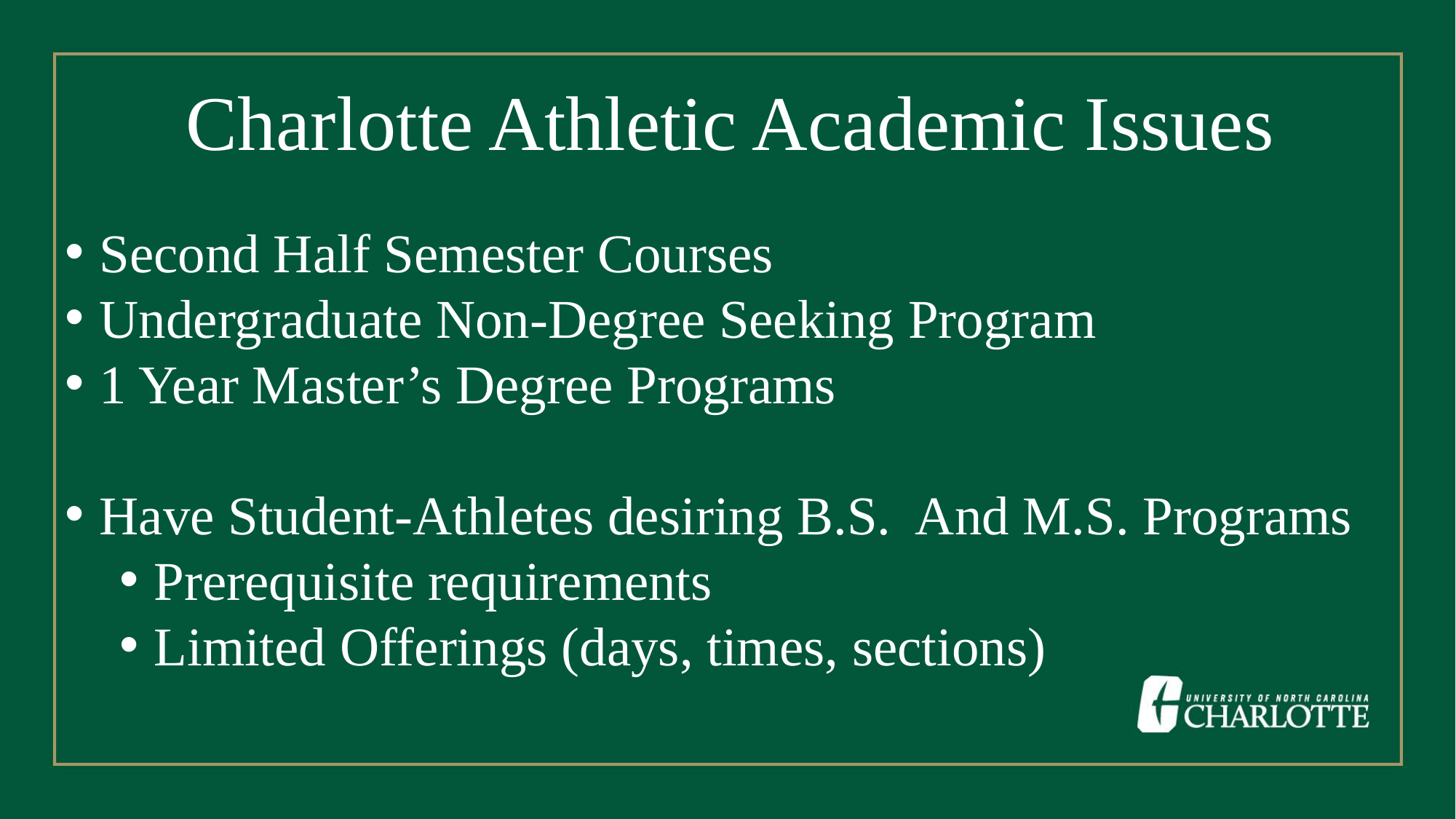

Charlotte Athletic Academic Issues
Second Half Semester Courses
Undergraduate Non-Degree Seeking Program
1 Year Master’s Degree Programs

Have Student-Athletes desiring B.S.  And M.S. Programs
Prerequisite requirements
Limited Offerings (days, times, sections)